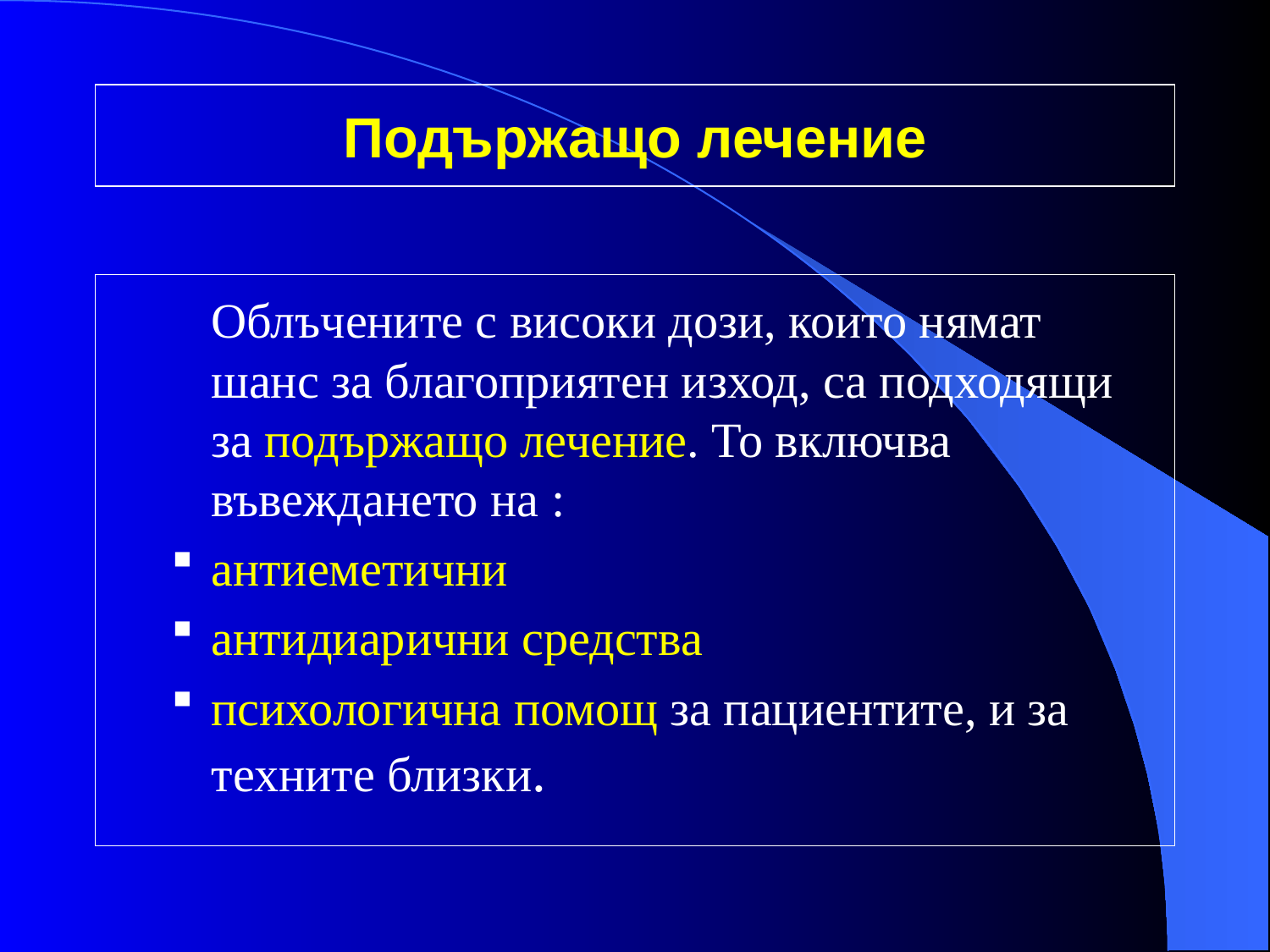

# Подържащо лечение
	Облъчените с високи дози, които нямат шанс за благоприятен изход, са подходящи за подържащо лечение. То включва въвеждането на :
антиеметични
антидиарични средства
психологична помощ за пациентите, и за техните близки.